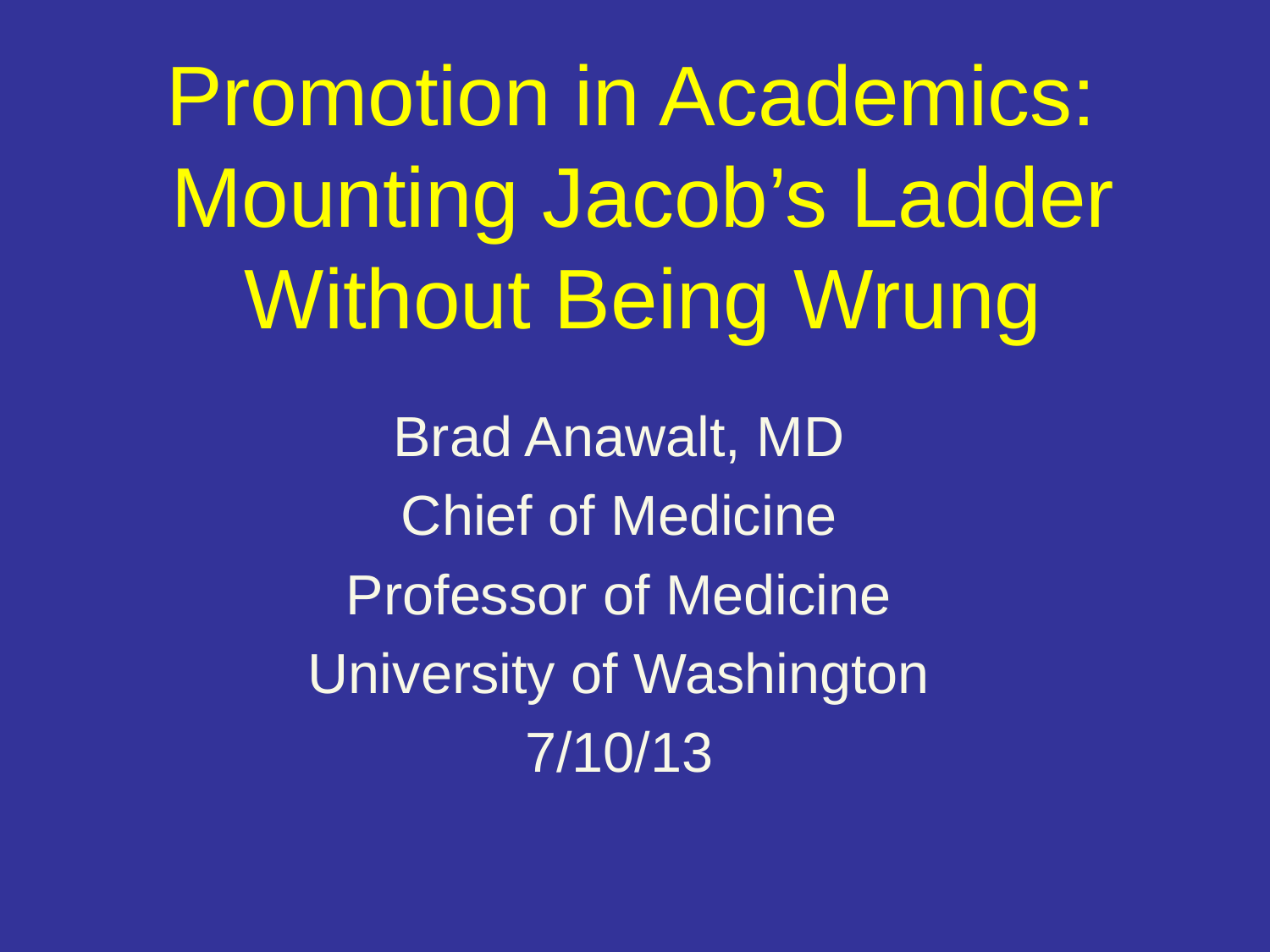

Promotion in Academics:  Mounting Jacob’s Ladder Without Being Wrung

Brad Anawalt, MD
Chief of Medicine
Professor of Medicine
University of Washington
7/10/13